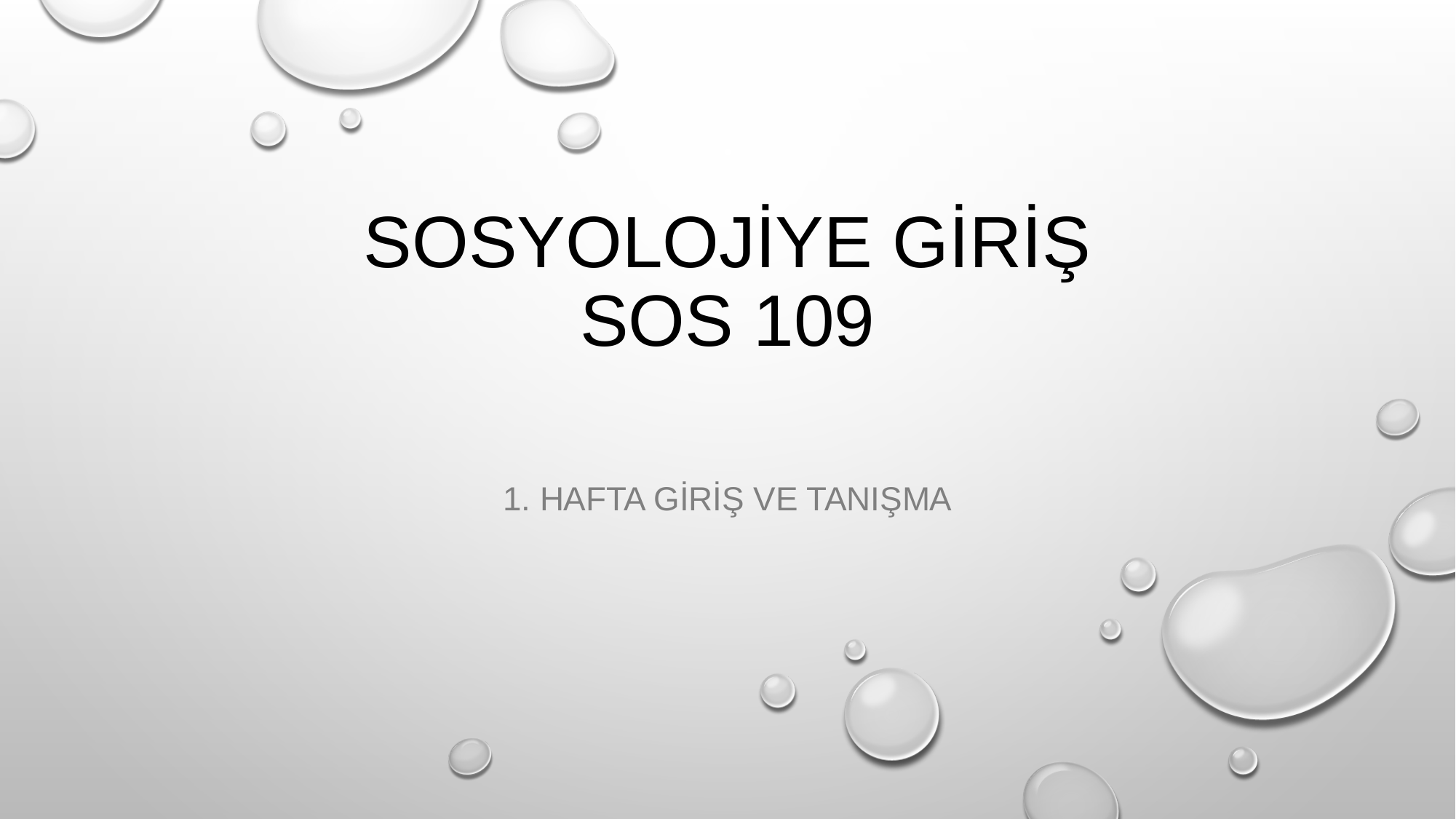

# SOSYOLOJİYE GİRİŞ SOS 109
1. Hafta Giriş ve TANIŞMA